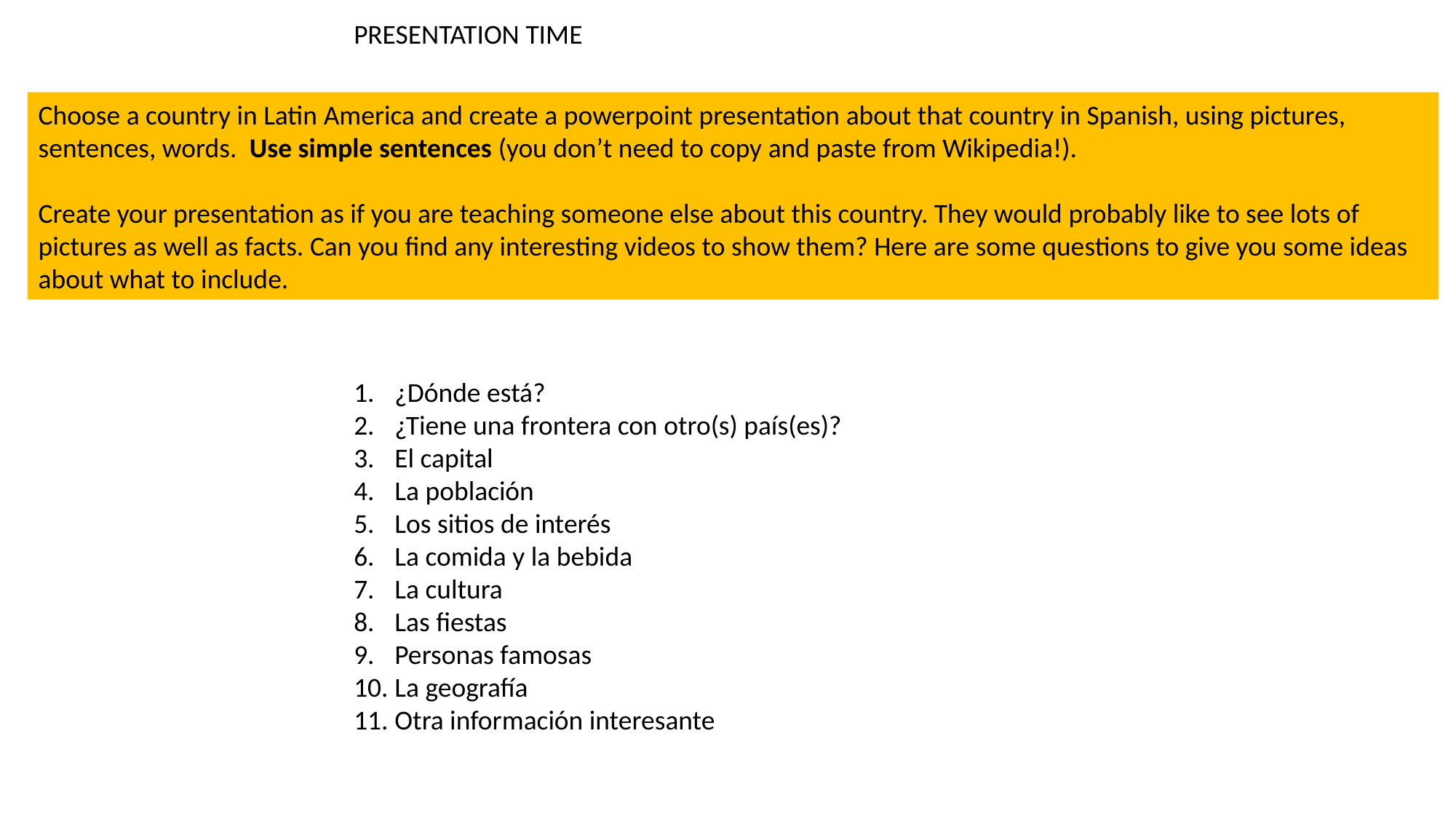

PRESENTATION TIME
Choose a country in Latin America and create a powerpoint presentation about that country in Spanish, using pictures, sentences, words.  Use simple sentences (you don’t need to copy and paste from Wikipedia!).

Create your presentation as if you are teaching someone else about this country. They would probably like to see lots of pictures as well as facts. Can you find any interesting videos to show them? Here are some questions to give you some ideas about what to include.
¿Dónde está?
¿Tiene una frontera con otro(s) país(es)?
El capital
La población
Los sitios de interés
La comida y la bebida
La cultura
Las fiestas
Personas famosas
La geografía
Otra información interesante